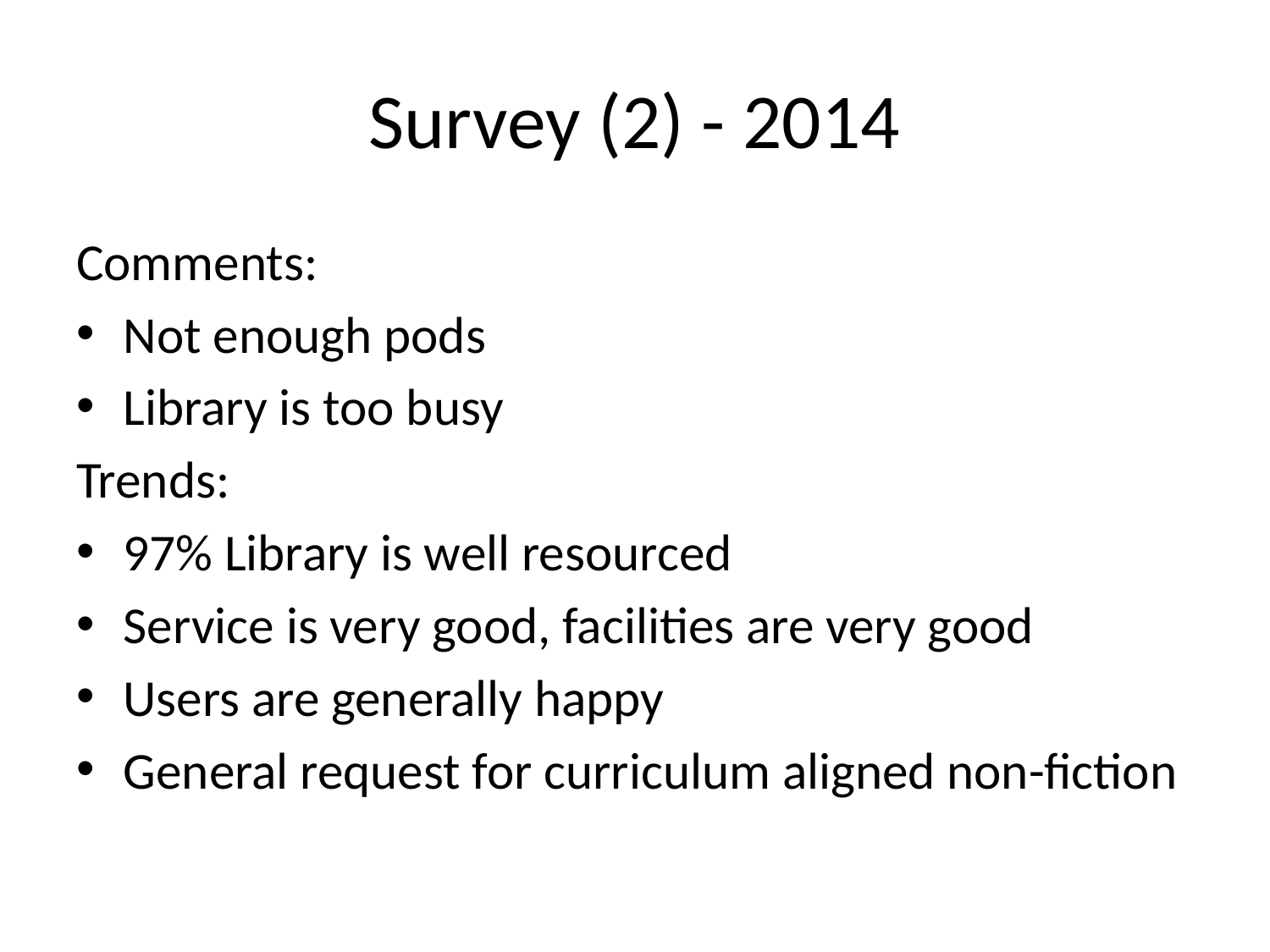

# Survey (2) - 2014
Comments:
Not enough pods
Library is too busy
Trends:
97% Library is well resourced
Service is very good, facilities are very good
Users are generally happy
General request for curriculum aligned non-fiction